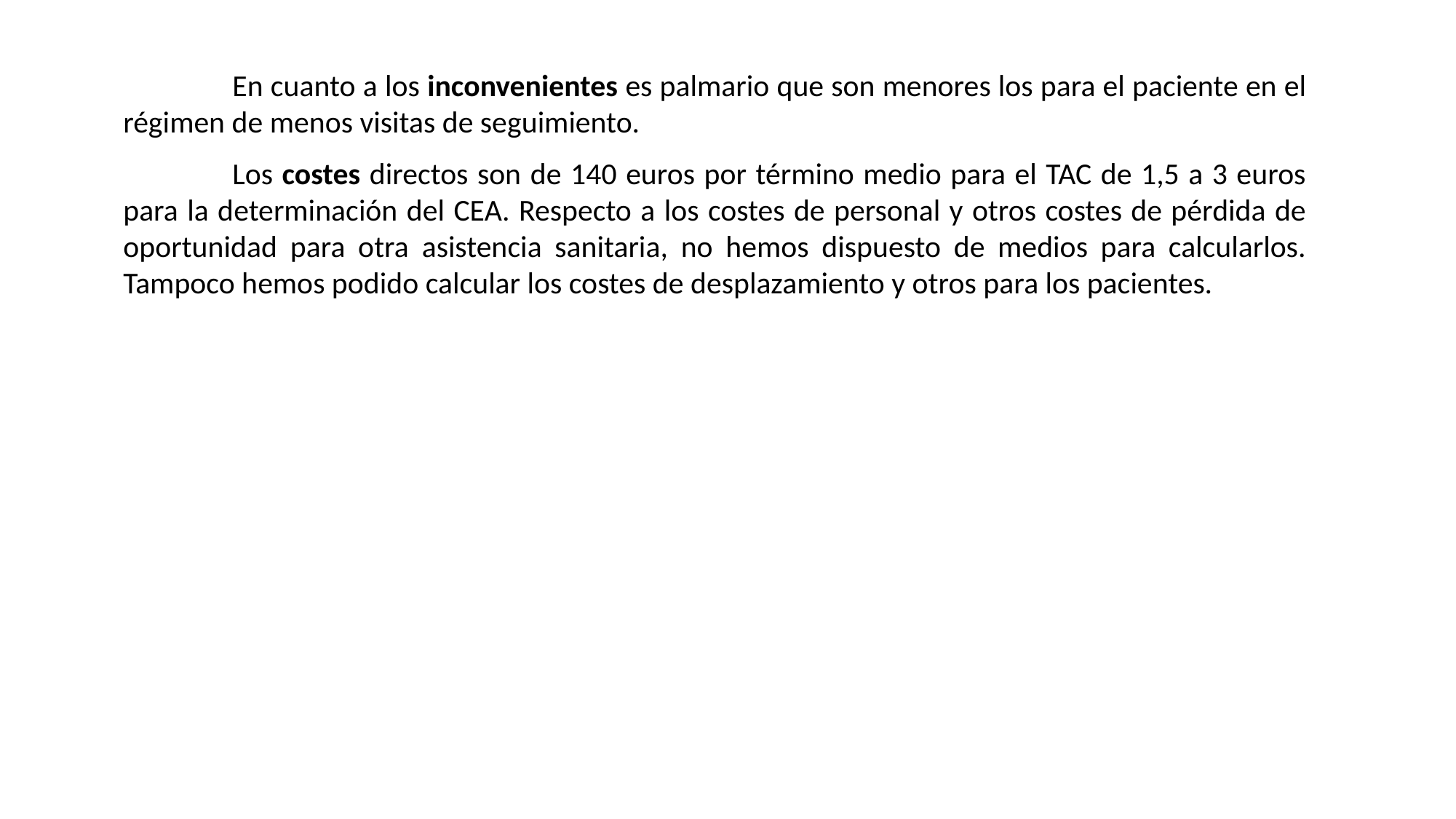

En cuanto a los inconvenientes es palmario que son menores los para el paciente en el régimen de menos visitas de seguimiento.
	Los costes directos son de 140 euros por término medio para el TAC de 1,5 a 3 euros para la determinación del CEA. Respecto a los costes de personal y otros costes de pérdida de oportunidad para otra asistencia sanitaria, no hemos dispuesto de medios para calcularlos. Tampoco hemos podido calcular los costes de desplazamiento y otros para los pacientes.